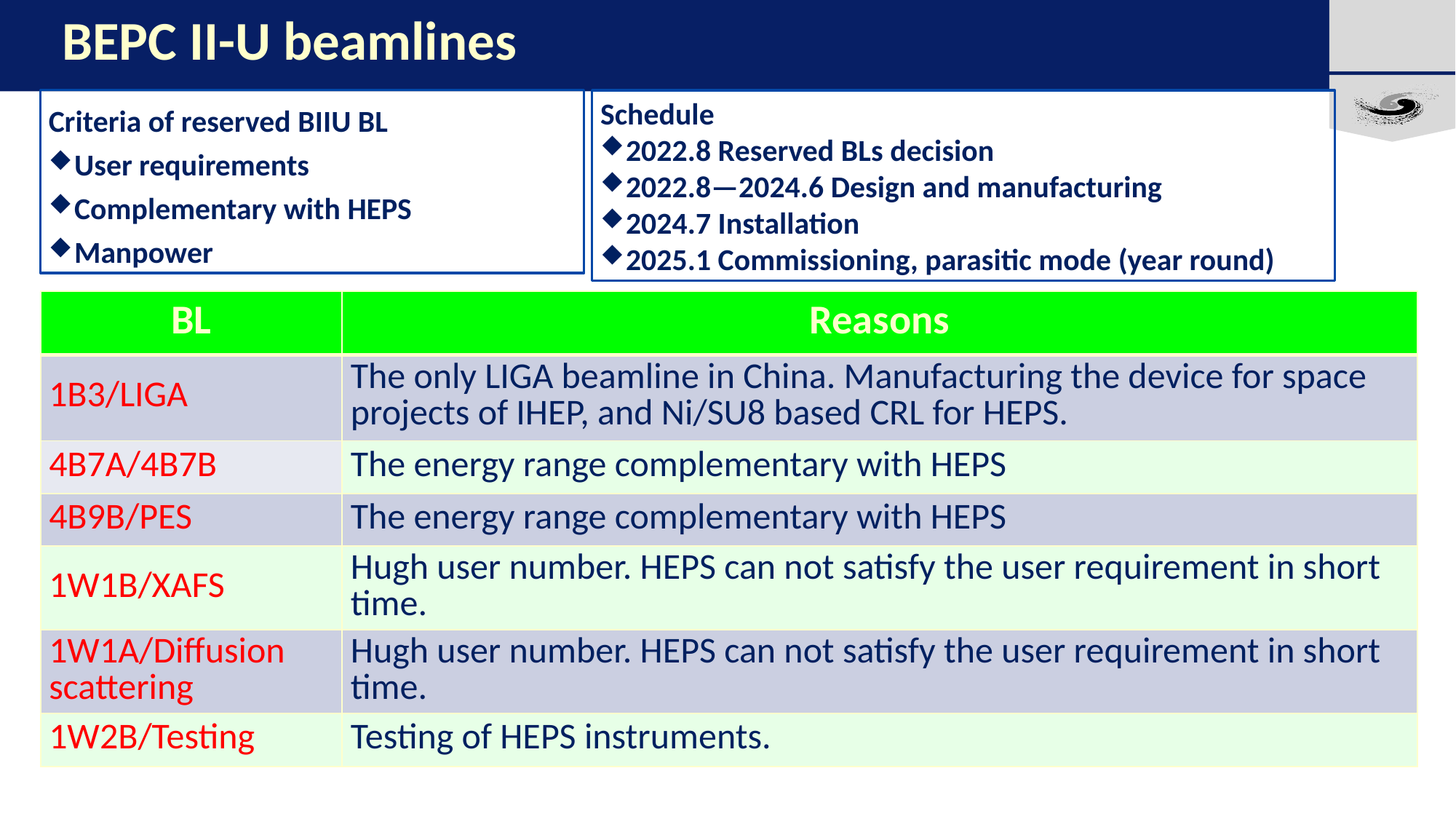

# BEPC II-U beamlines
Criteria of reserved BIIU BL
User requirements
Complementary with HEPS
Manpower
Schedule
2022.8 Reserved BLs decision
2022.8—2024.6 Design and manufacturing
2024.7 Installation
2025.1 Commissioning, parasitic mode (year round)
| BL | Reasons |
| --- | --- |
| 1B3/LIGA | The only LIGA beamline in China. Manufacturing the device for space projects of IHEP, and Ni/SU8 based CRL for HEPS. |
| 4B7A/4B7B | The energy range complementary with HEPS |
| 4B9B/PES | The energy range complementary with HEPS |
| 1W1B/XAFS | Hugh user number. HEPS can not satisfy the user requirement in short time. |
| 1W1A/Diffusion scattering | Hugh user number. HEPS can not satisfy the user requirement in short time. |
| 1W2B/Testing | Testing of HEPS instruments. |